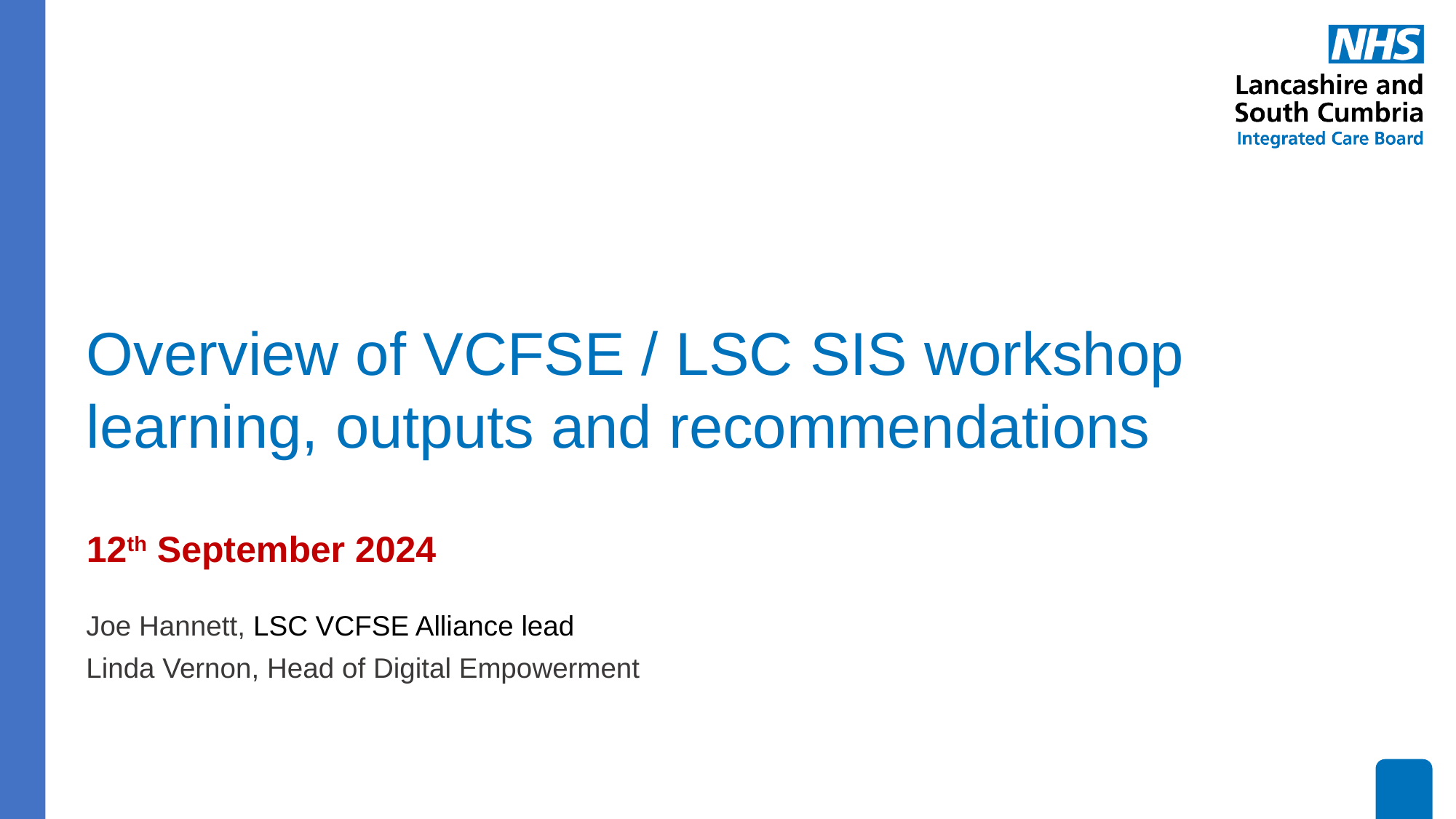

# Overview of VCFSE / LSC SIS workshop learning, outputs and recommendations 12th September 2024
Joe Hannett, LSC VCFSE Alliance lead
Linda Vernon, Head of Digital Empowerment

1